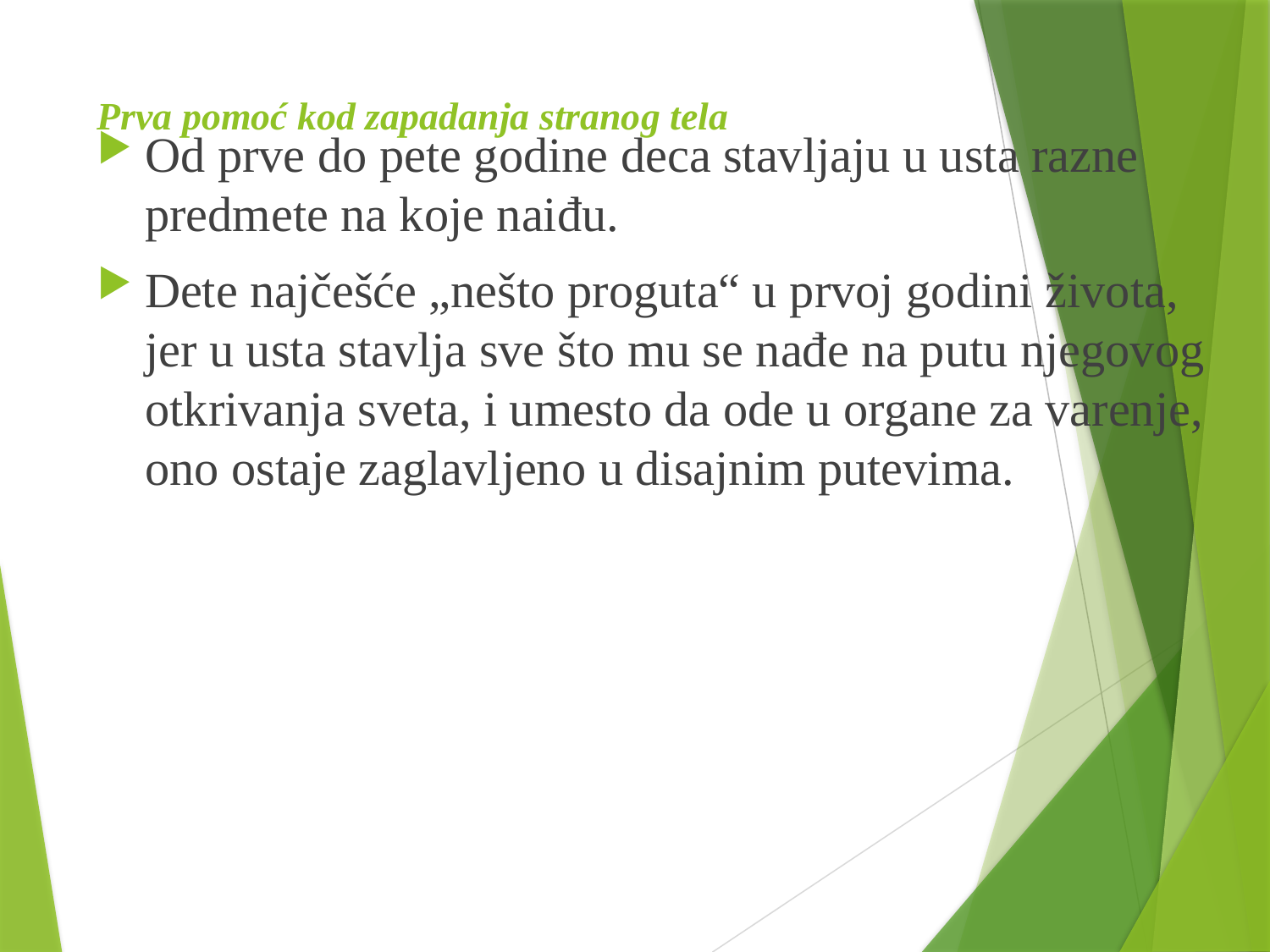

# Prva pomoć kod zapadanja stranog tela
Od prve do pete godine deca stavljaju u usta razne predmete na koje naiđu.
Dete najčešće „nešto proguta“ u prvoj godini života, jer u usta stavlja sve što mu se nađe na putu njegovog otkrivanja sveta, i umesto da ode u organe za varenje, ono ostaje zaglavljeno u disajnim putevima.